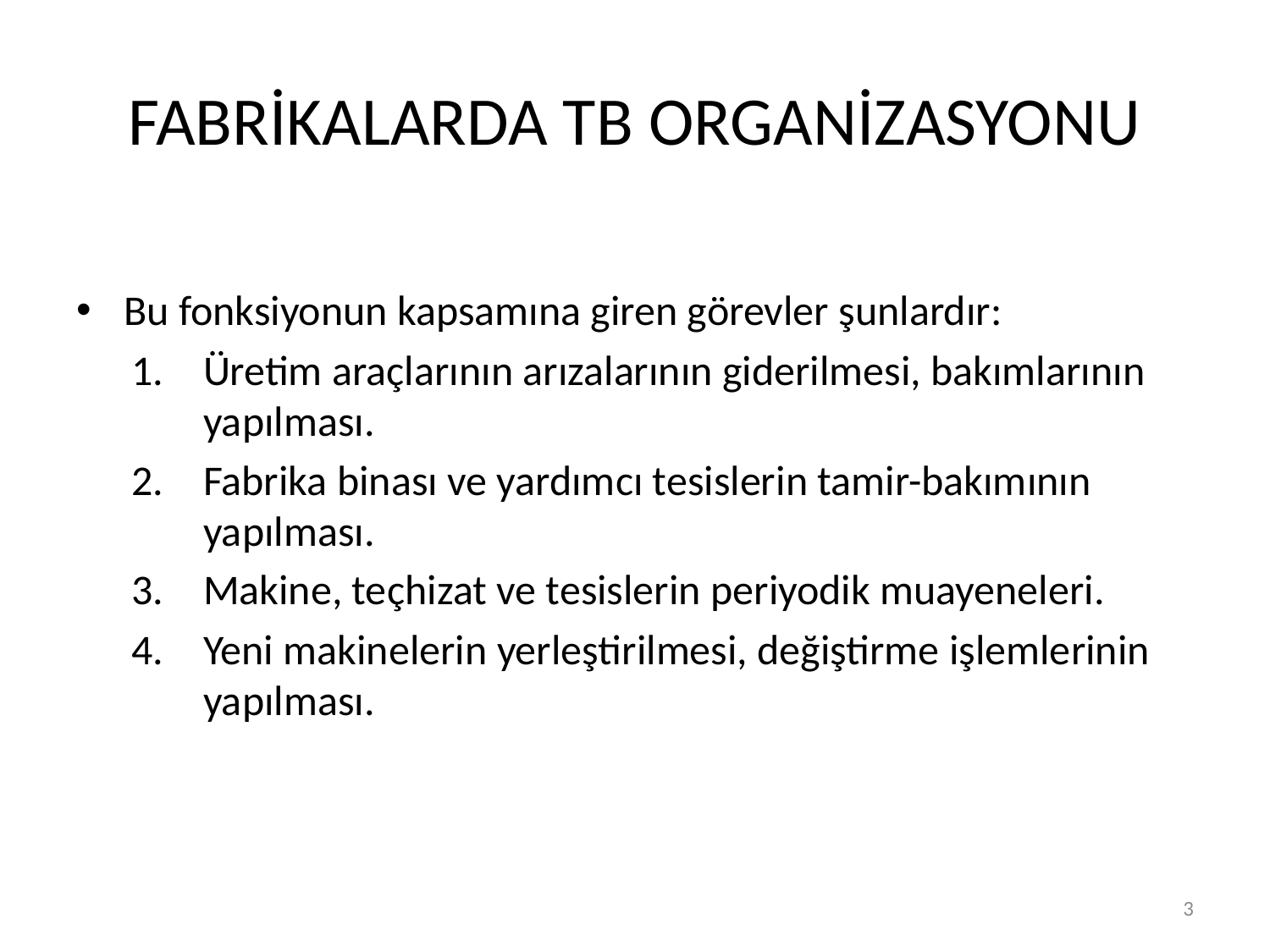

# FABRİKALARDA TB ORGANİZASYONU

Bu fonksiyonun kapsamına giren görevler şunlardır:
Üretim araçlarının arızalarının giderilmesi, bakımlarının yapılması.
Fabrika binası ve yardımcı tesislerin tamir-bakımının yapılması.
Makine, teçhizat ve tesislerin periyodik muayeneleri.
Yeni makinelerin yerleştirilmesi, değiştirme işlemlerinin yapılması.
3